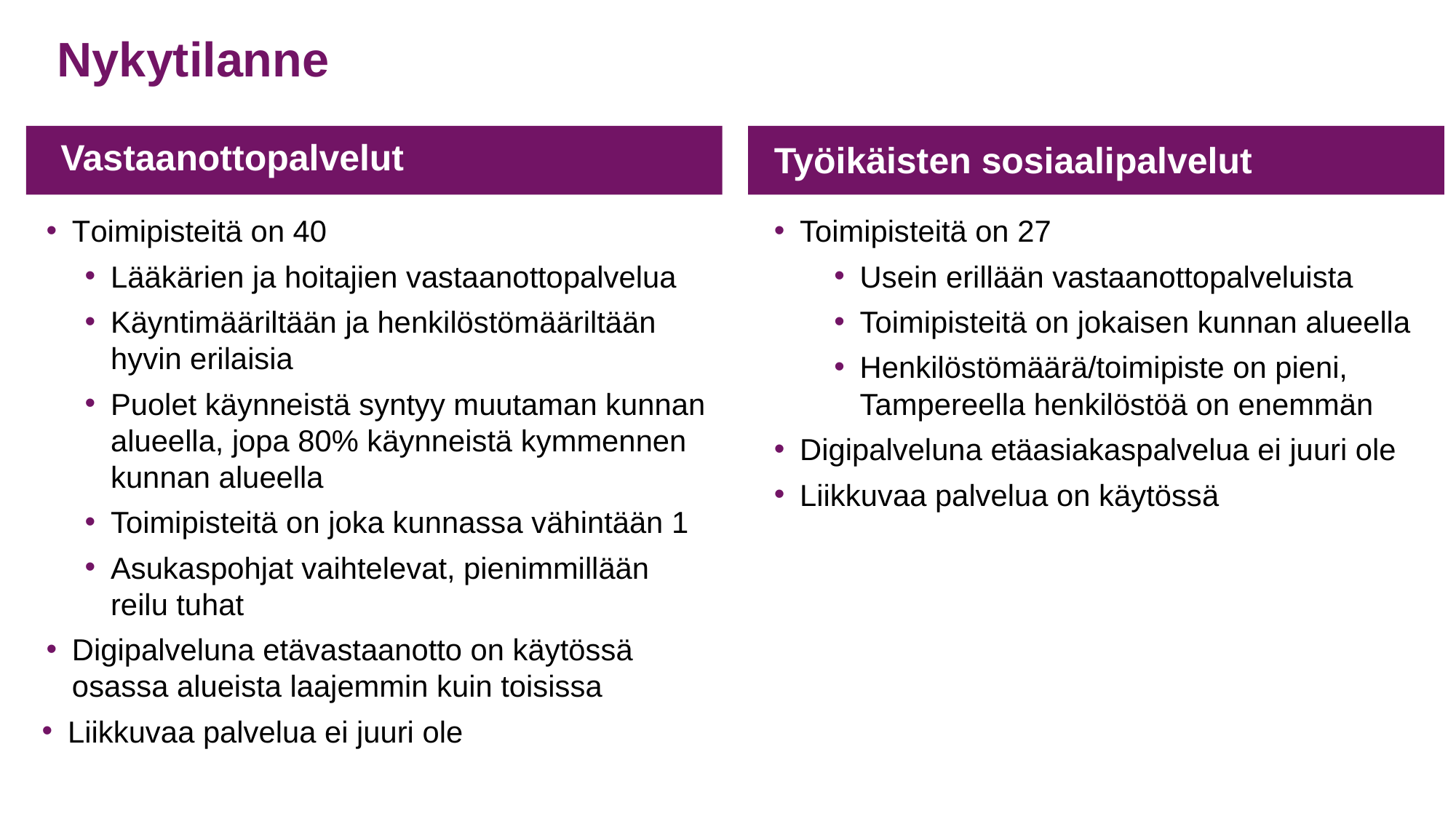

# Nykytilanne
Vastaanottopalvelut
Työikäisten sosiaalipalvelut

Toimipisteitä on 40
Lääkärien ja hoitajien vastaanottopalvelua
Käyntimääriltään ja henkilöstömääriltään hyvin erilaisia
Puolet käynneistä syntyy muutaman kunnan alueella, jopa 80% käynneistä kymmennen kunnan alueella
Toimipisteitä on joka kunnassa vähintään 1
Asukaspohjat vaihtelevat, pienimmillään reilu tuhat
Digipalveluna etävastaanotto on käytössä osassa alueista laajemmin kuin toisissa
Liikkuvaa palvelua ei juuri ole

Toimipisteitä on 27
Usein erillään vastaanottopalveluista
Toimipisteitä on jokaisen kunnan alueella
Henkilöstömäärä/toimipiste on pieni, Tampereella henkilöstöä on enemmän
Digipalveluna etäasiakaspalvelua ei juuri ole
Liikkuvaa palvelua on käytössä